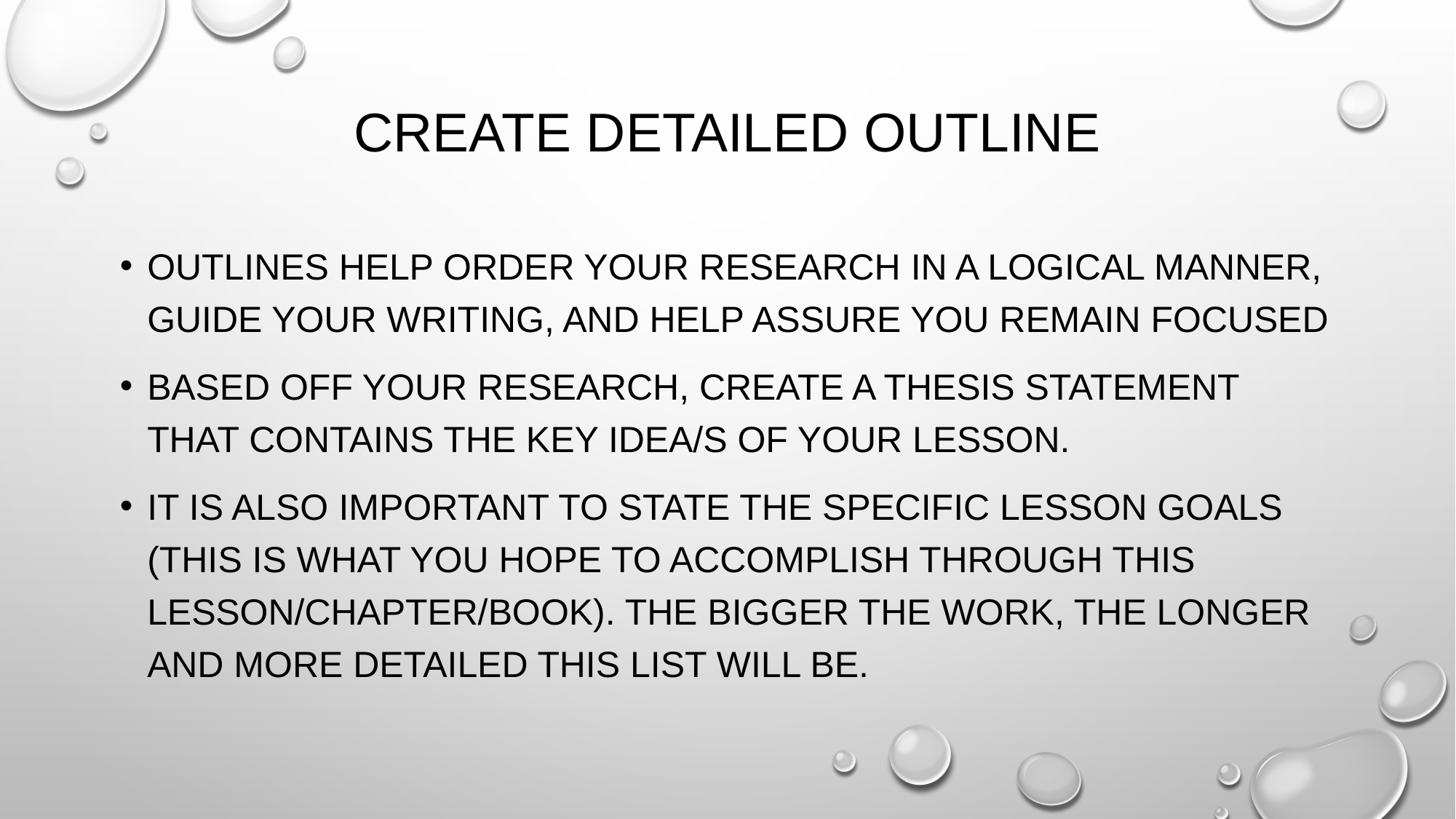

# Create Detailed Outline
Outlines help order your research in a logical manner, guide your writing, and help assure you remain focused
Based off your research, create a thesis statement that contains the key idea/s of your lesson.
It is also important to state the specific lesson goals (this is what you hope to accomplish through this lesson/chapter/book). The bigger the work, the longer and more detailed this list will be.